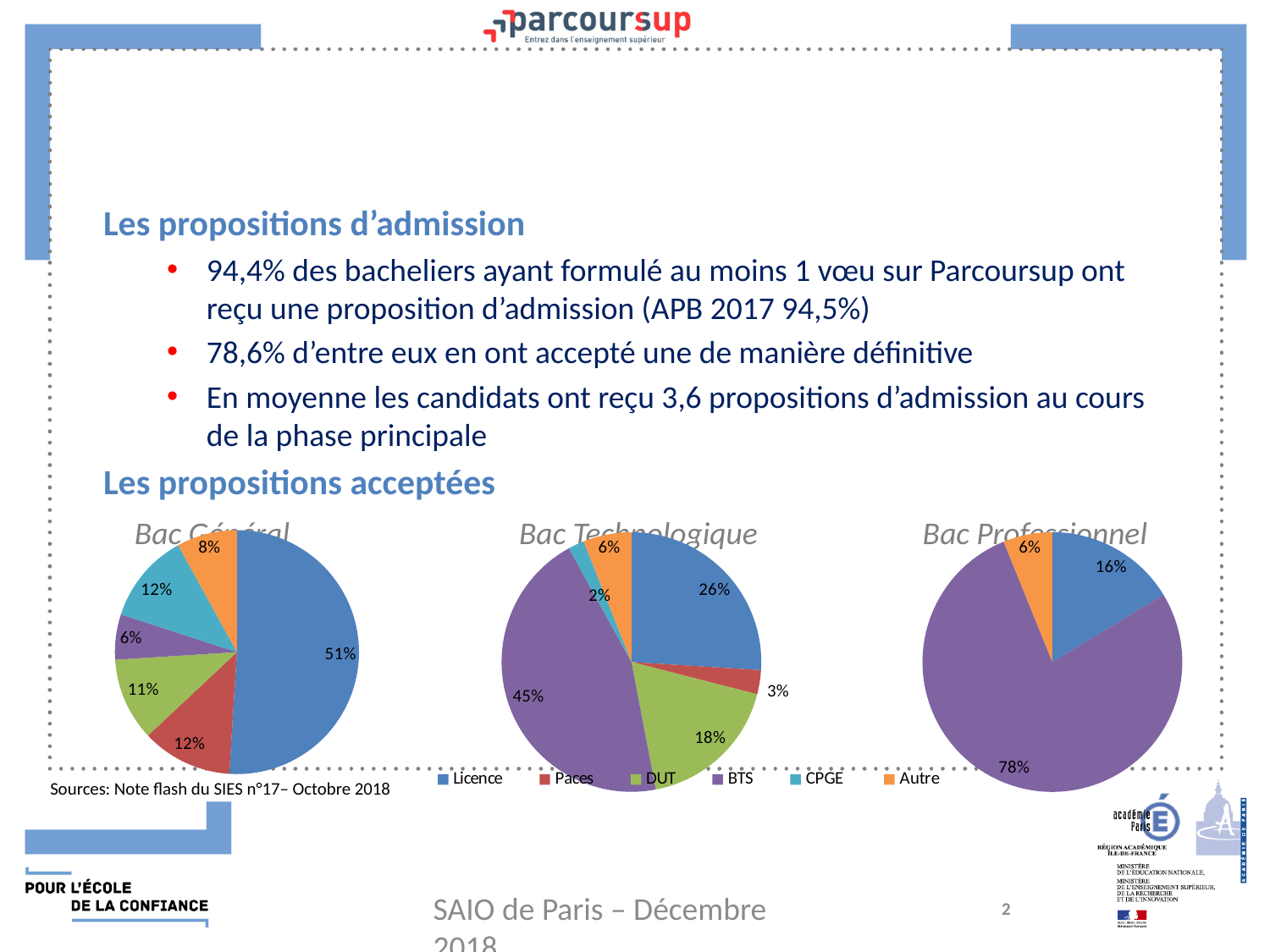

# Parcoursup 2018 Eléments de Bilan National
Les propositions d’admission
94,4% des bacheliers ayant formulé au moins 1 vœu sur Parcoursup ont reçu une proposition d’admission (APB 2017 94,5%)
78,6% d’entre eux en ont accepté une de manière définitive
En moyenne les candidats ont reçu 3,6 propositions d’admission au cours de la phase principale
Les propositions acceptées
 Bac Général                                Bac Technologique                       Bac Professionnel

### Chart

| Category | Général |
|---|---|
| Licence | 51.0 |
| Paces | 12.0 |
| DUT | 11.0 |
| BTS | 6.0 |
| CPGE  | 12.0 |
| Autre | 8.0 |

### Chart

| Category | Technologique |
|---|---|
| Licence | 26.0 |
| Paces | 3.0 |
| DUT | 18.0 |
| BTS | 45.0 |
| CPGE  | 2.0 |
| Autre | 6.0 |

### Chart

| Category | Professionnel |
|---|---|
| Licence | 16.0 |
| Paces | 0.0 |
| DUT | 0.0 |
| BTS | 76.0 |
| CPGE  | 0.0 |
| Autre | 6.0 |
Sources: Note flash du SIES n°17– Octobre 2018
SAIO de Paris – Décembre 2018
2